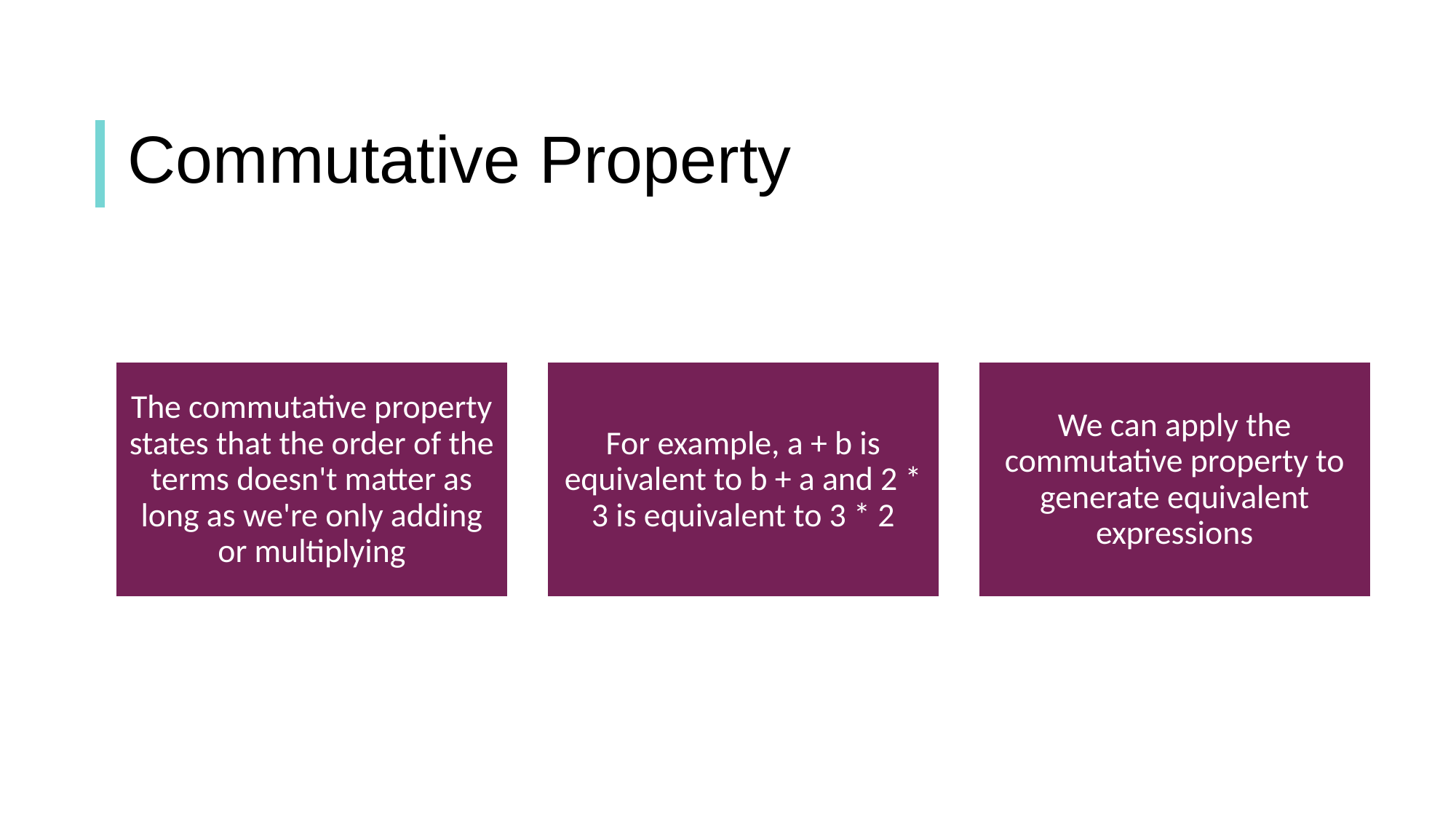

# Commutative Property
The commutative property states that the order of the terms doesn't matter as long as we're only adding or multiplying
For example, a + b is equivalent to b + a and 2 * 3 is equivalent to 3 * 2
We can apply the commutative property to generate equivalent expressions